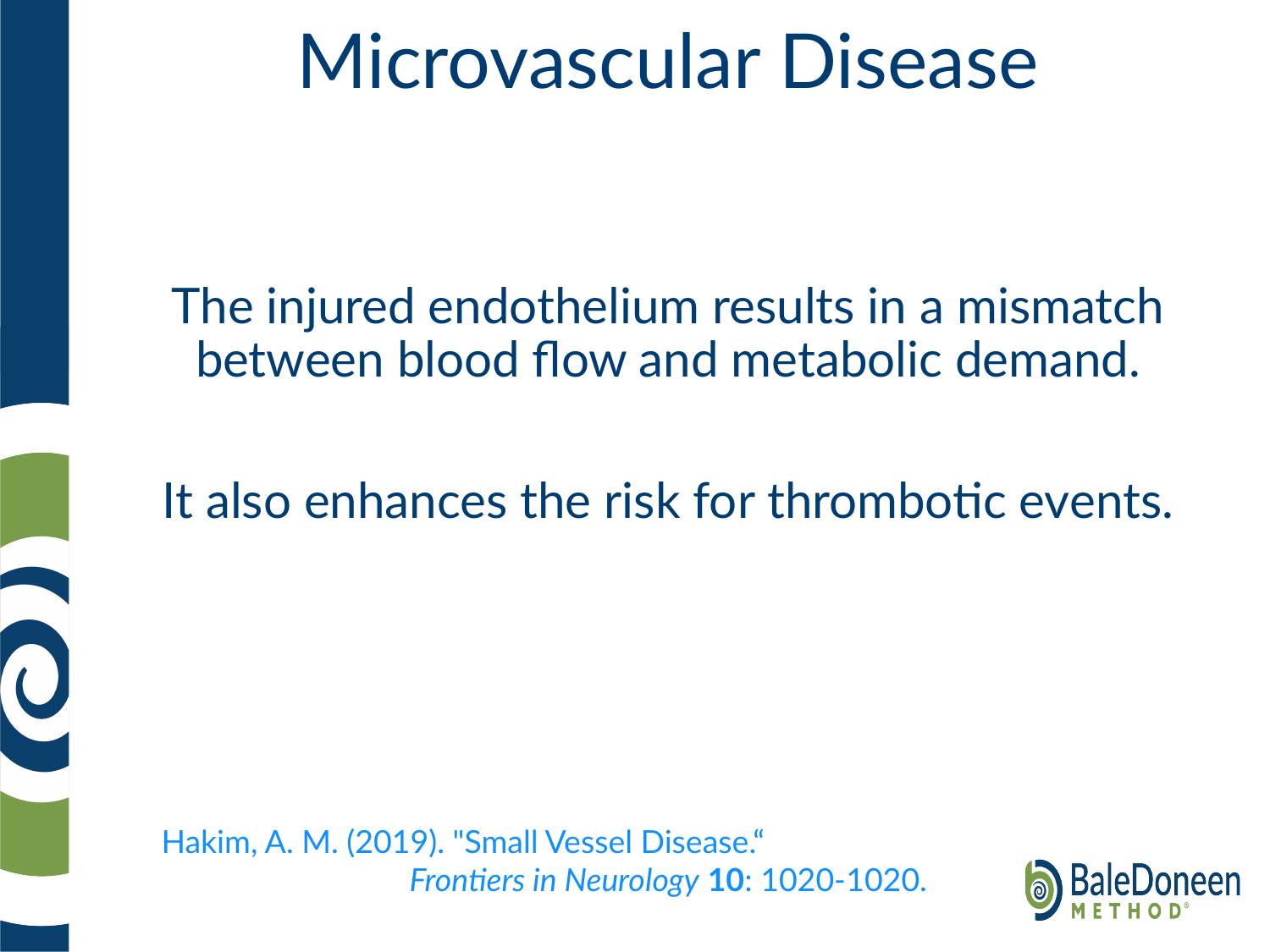

# Microvascular Disease
The injured endothelium results in a mismatch between blood flow and metabolic demand.

It also enhances the risk for thrombotic events.

Hakim, A. M. (2019). "Small Vessel Disease.“                                                    Frontiers in Neurology 10: 1020-1020.